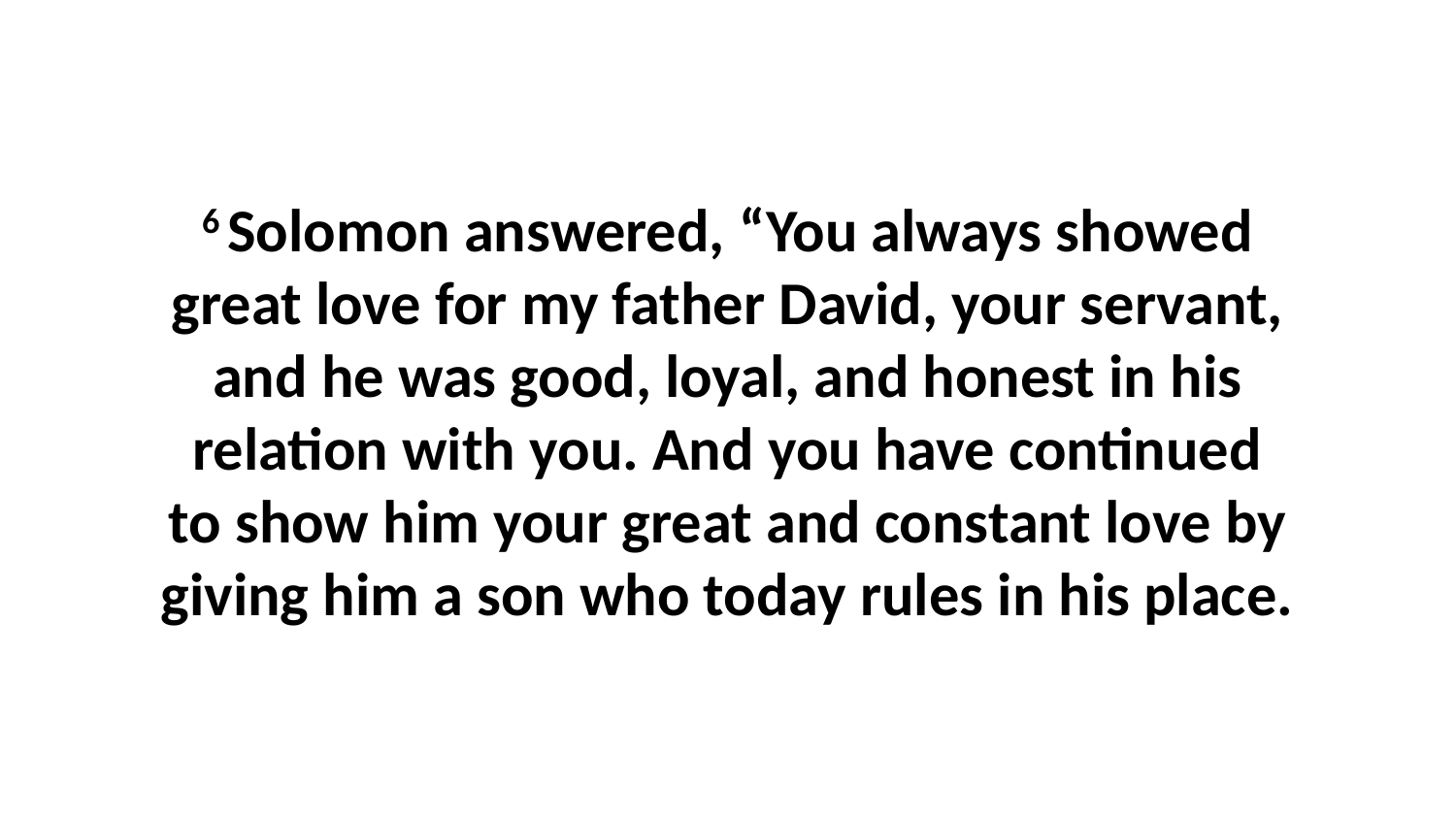

6 Solomon answered, “You always showed great love for my father David, your servant, and he was good, loyal, and honest in his relation with you. And you have continued to show him your great and constant love by giving him a son who today rules in his place.